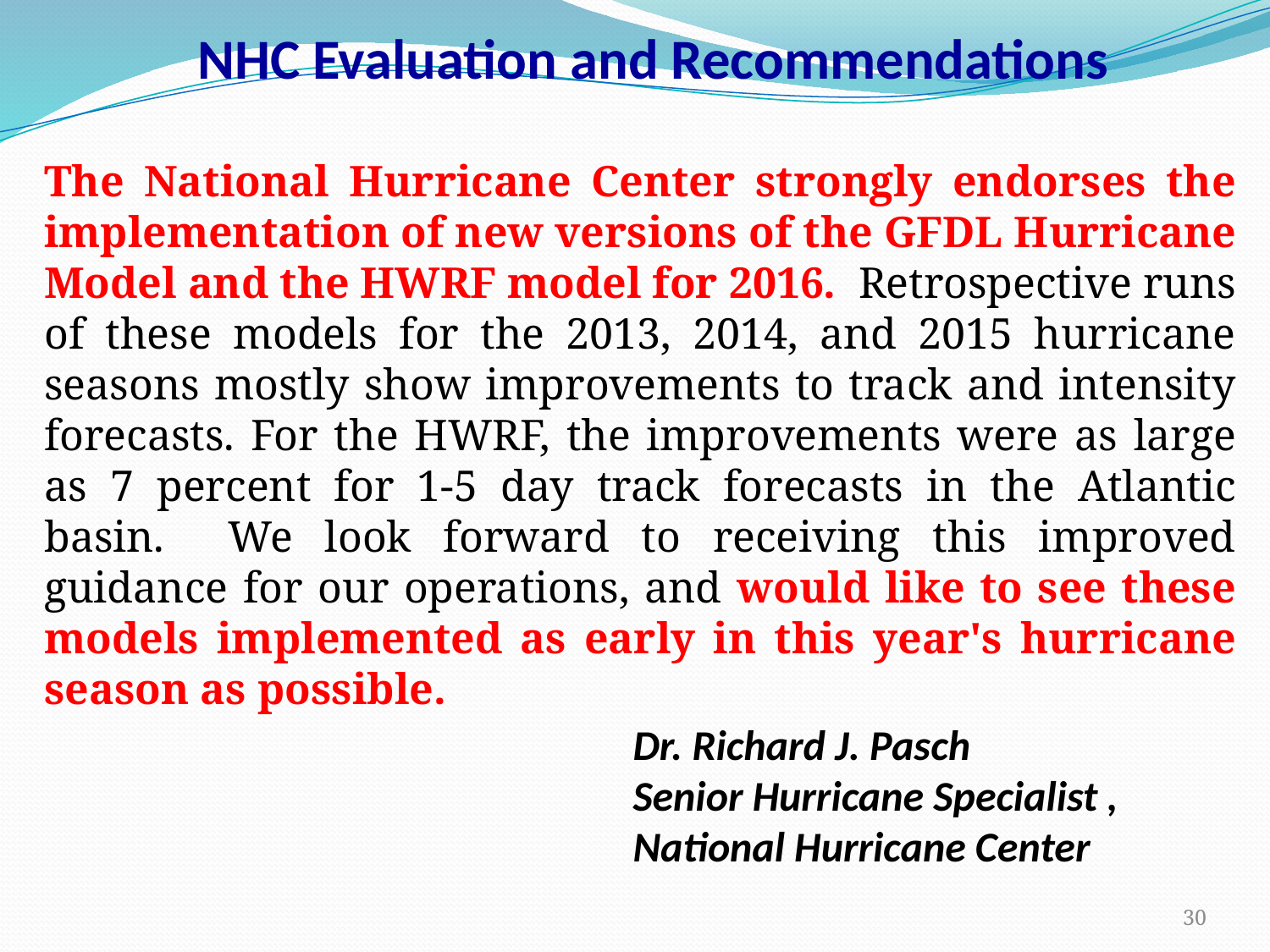

NHC Evaluation and Recommendations
The National Hurricane Center strongly endorses the implementation of new versions of the GFDL Hurricane Model and the HWRF model for 2016.  Retrospective runs of these models for the 2013, 2014, and 2015 hurricane seasons mostly show improvements to track and intensity forecasts. For the HWRF, the improvements were as large as 7 percent for 1-5 day track forecasts in the Atlantic basin.  We look forward to receiving this improved guidance for our operations, and would like to see these models implemented as early in this year's hurricane season as possible.
Dr. Richard J. Pasch
Senior Hurricane Specialist ,
National Hurricane Center
30